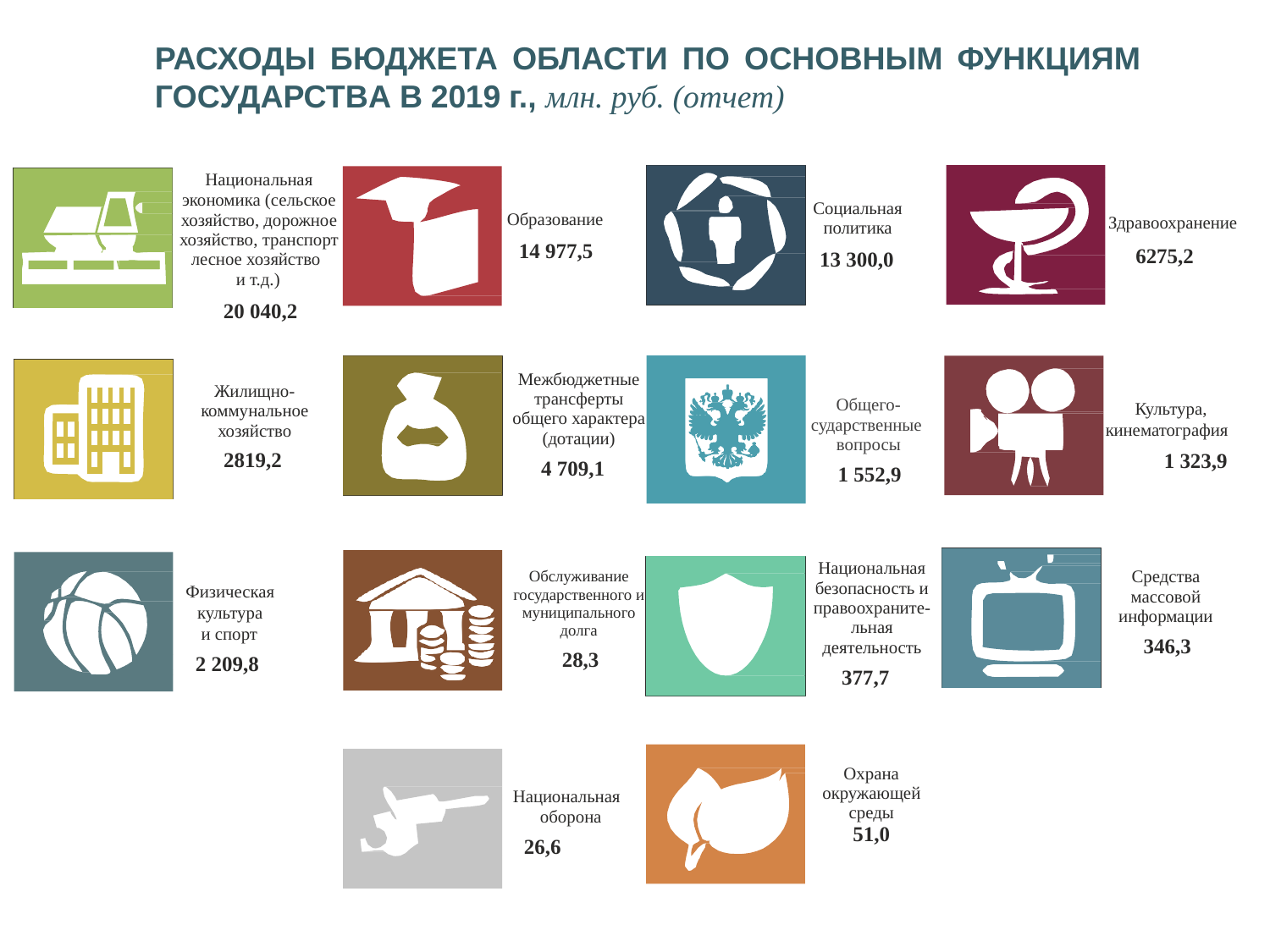

РАСХОДЫ БЮДЖЕТА ОБЛАСТИ ПО ОСНОВНЫМ ФУНКЦИЯМ ГОСУДАРСТВА В 2019 г., млн. руб. (отчет)

Здравоохранение
6275,2

Социальная политика
13 300,0

Образование
14 977,5

Национальная экономика (сельское хозяйство, дорожное хозяйство, транспорт
лесное хозяйство
и т.д.)
20 040,2

Общего-
сударственные
вопросы
1 552,9

Культура, кинематография
1 323,9

Межбюджетные трансферты общего характера (дотации)
4 709,1

Жилищно- коммунальное хозяйство
2819,2

Средства массовой информации
   346,3

Обслуживание государственного и муниципального долга
28,3

Физическая культура
и спорт
2 209,8

Национальная безопасность и правоохраните- льная деятельность
377,7

Охрана окружающей среды
51,0

Национальная оборона
26,6